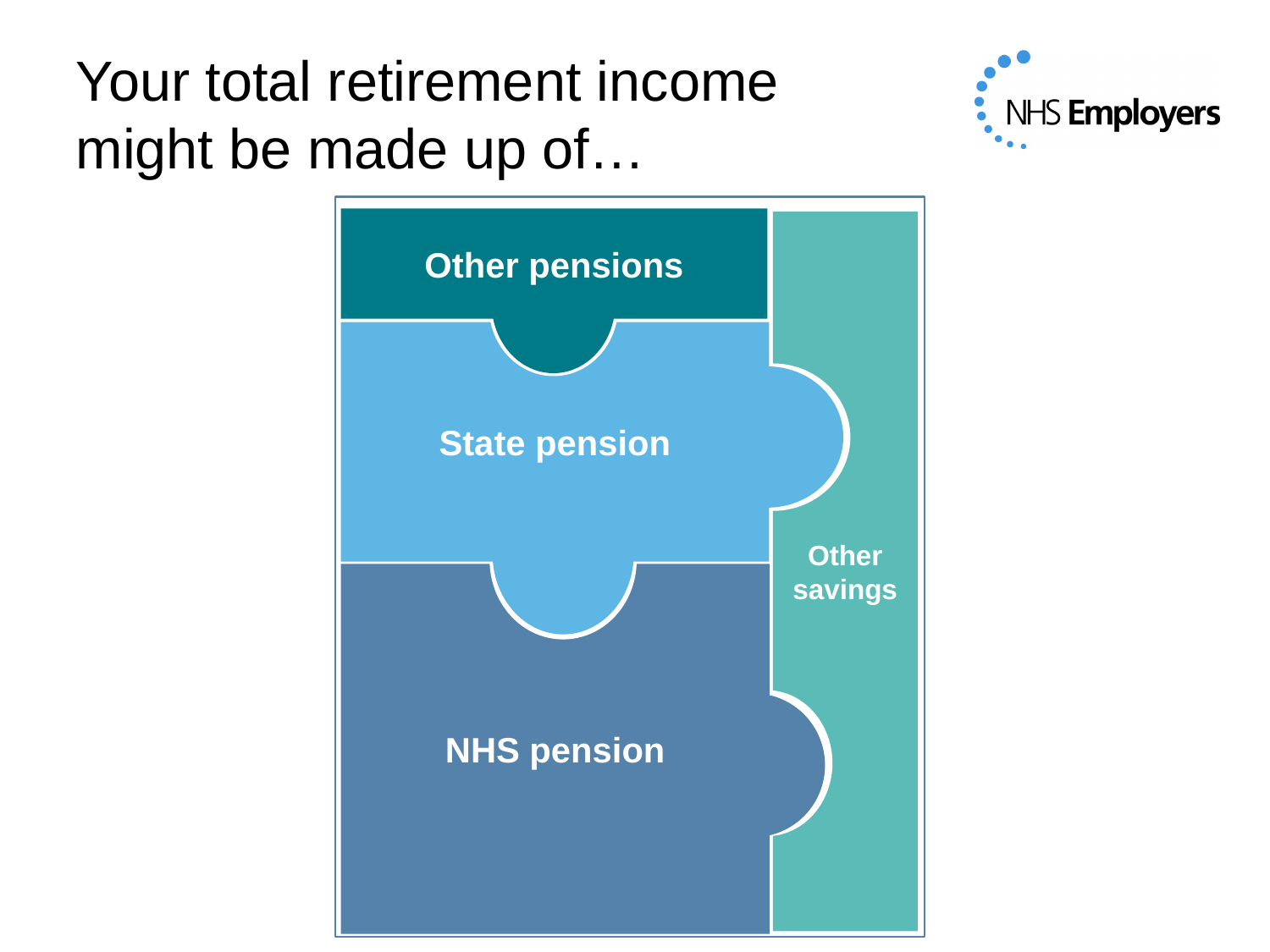

# Your total retirement income might be made up of…

Other pensions

Other savings

State pension

NHS pension